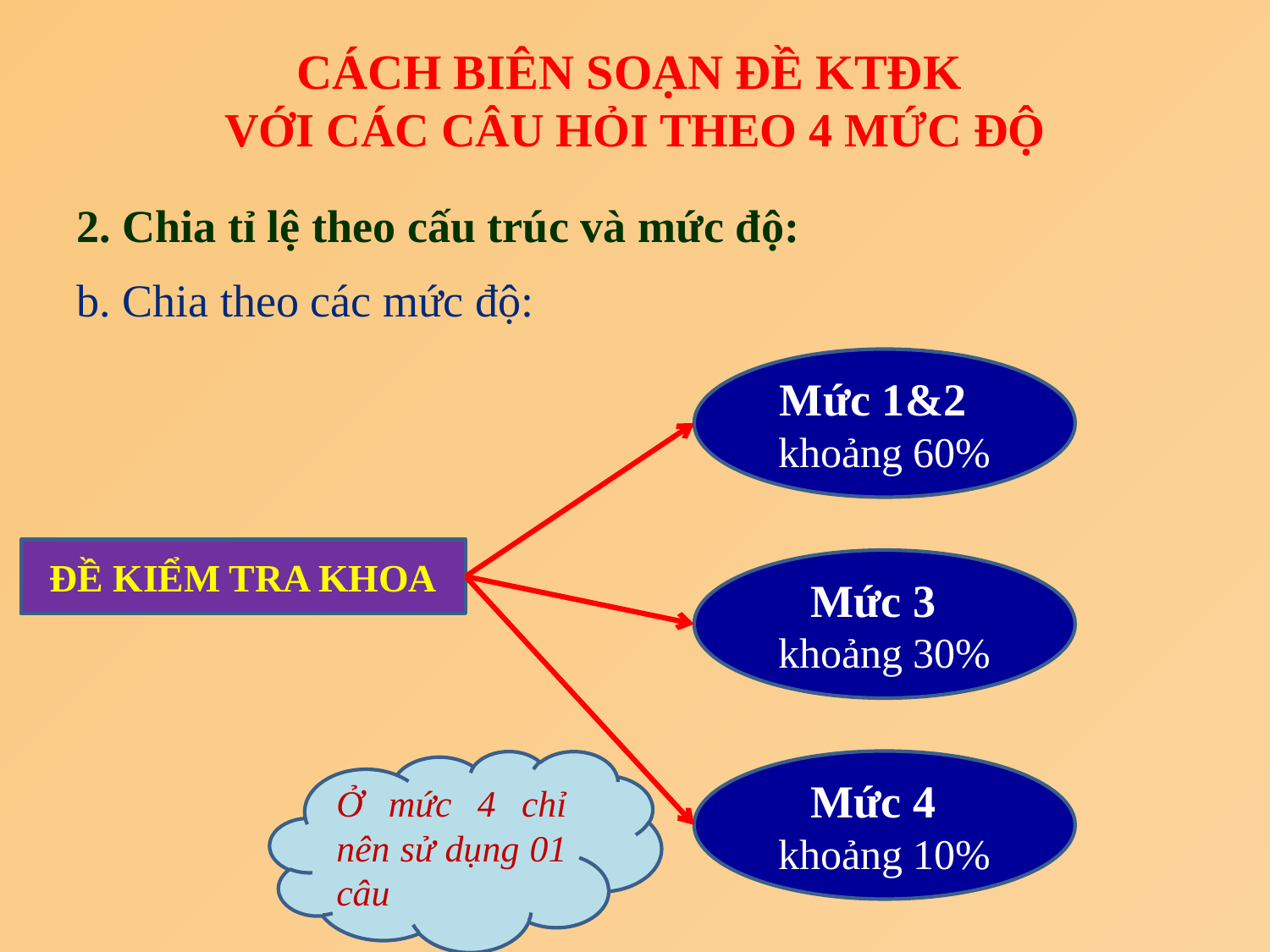

# CÁCH BIÊN SOẠN ĐỀ KTĐK VỚI CÁC CÂU HỎI THEO 4 MỨC ĐỘ
2. Chia tỉ lệ theo cấu trúc và mức độ:
b. Chia theo các mức độ:

Mức 1&2   khoảng 60%
ĐỀ KIỂM TRA KHOA
Mức 3   khoảng 30%
Mức 4   khoảng 10%
Ở mức 4 chỉ nên sử dụng 01 câu